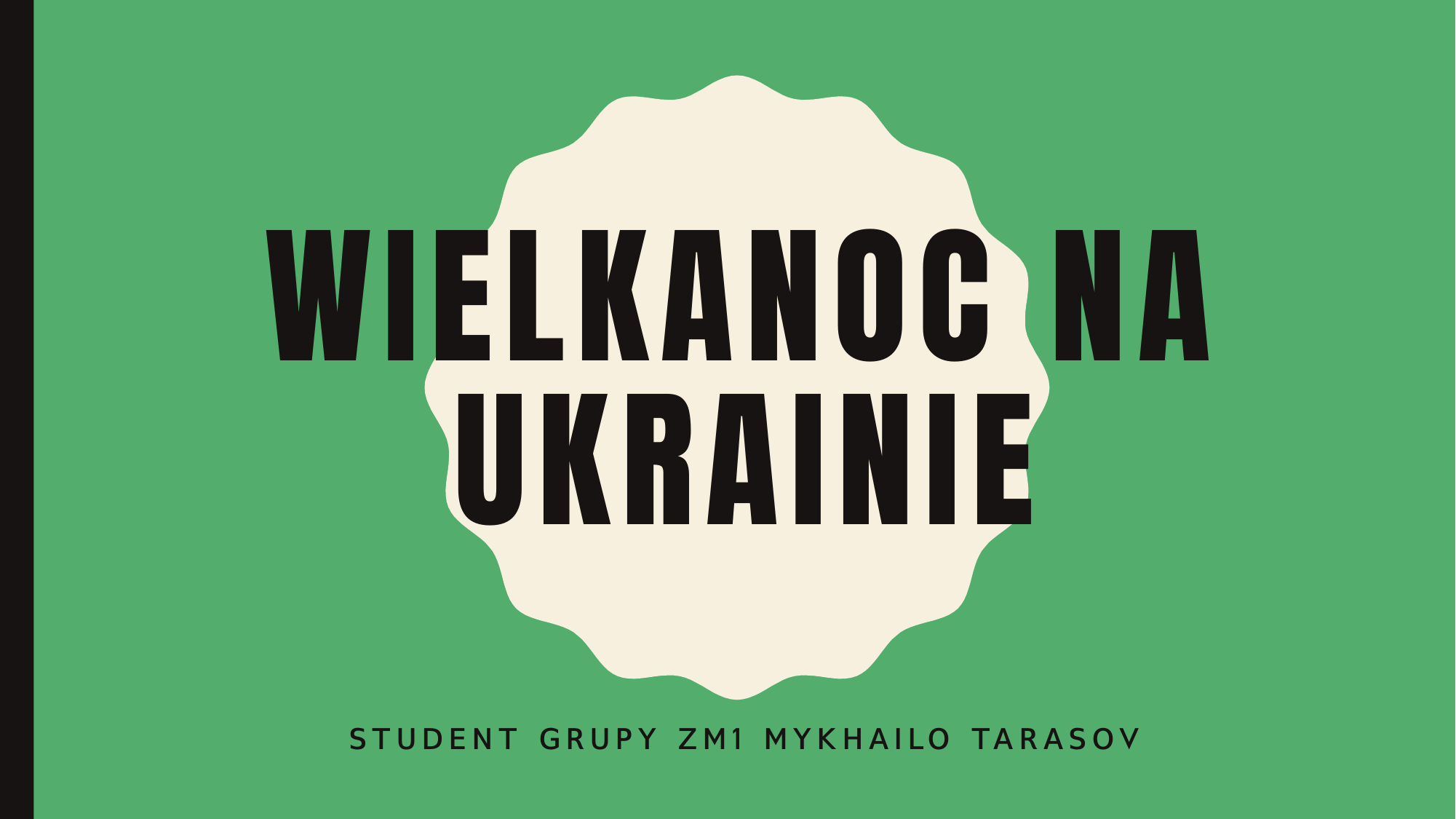

# Wielkanoc na ukrainie
Student Grupy ZM1 Mykhailo Tarasov